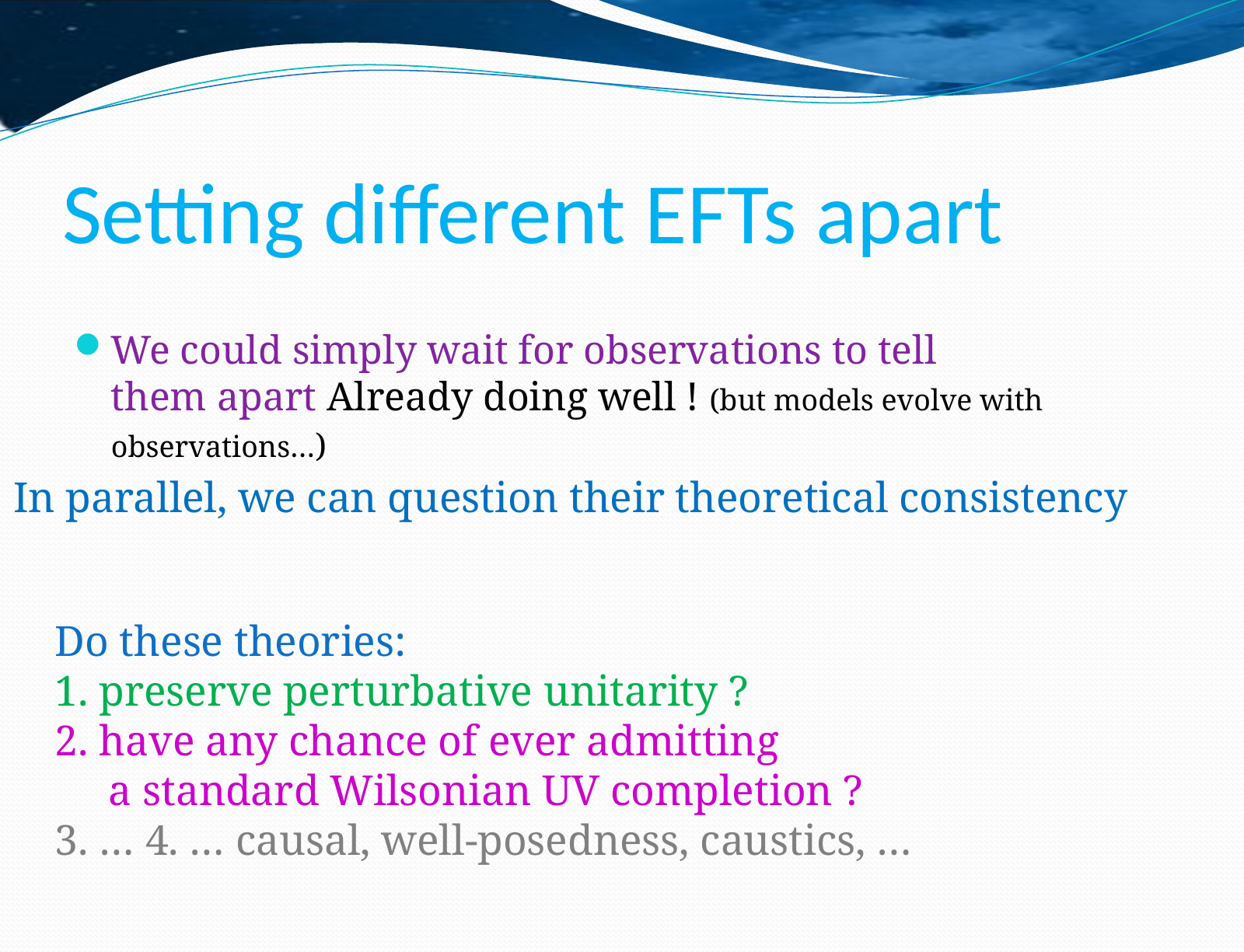

# Setting different EFTs apart
We could simply wait for observations to tell
them apart Already doing well ! (but models evolve with observations…)
In parallel, we can question their theoretical consistency
Do these theories:
1. preserve perturbative unitarity ?
2. have any chance of ever admitting
     a standard Wilsonian UV completion ?
3. … 4. … causal, well-posedness, caustics, …